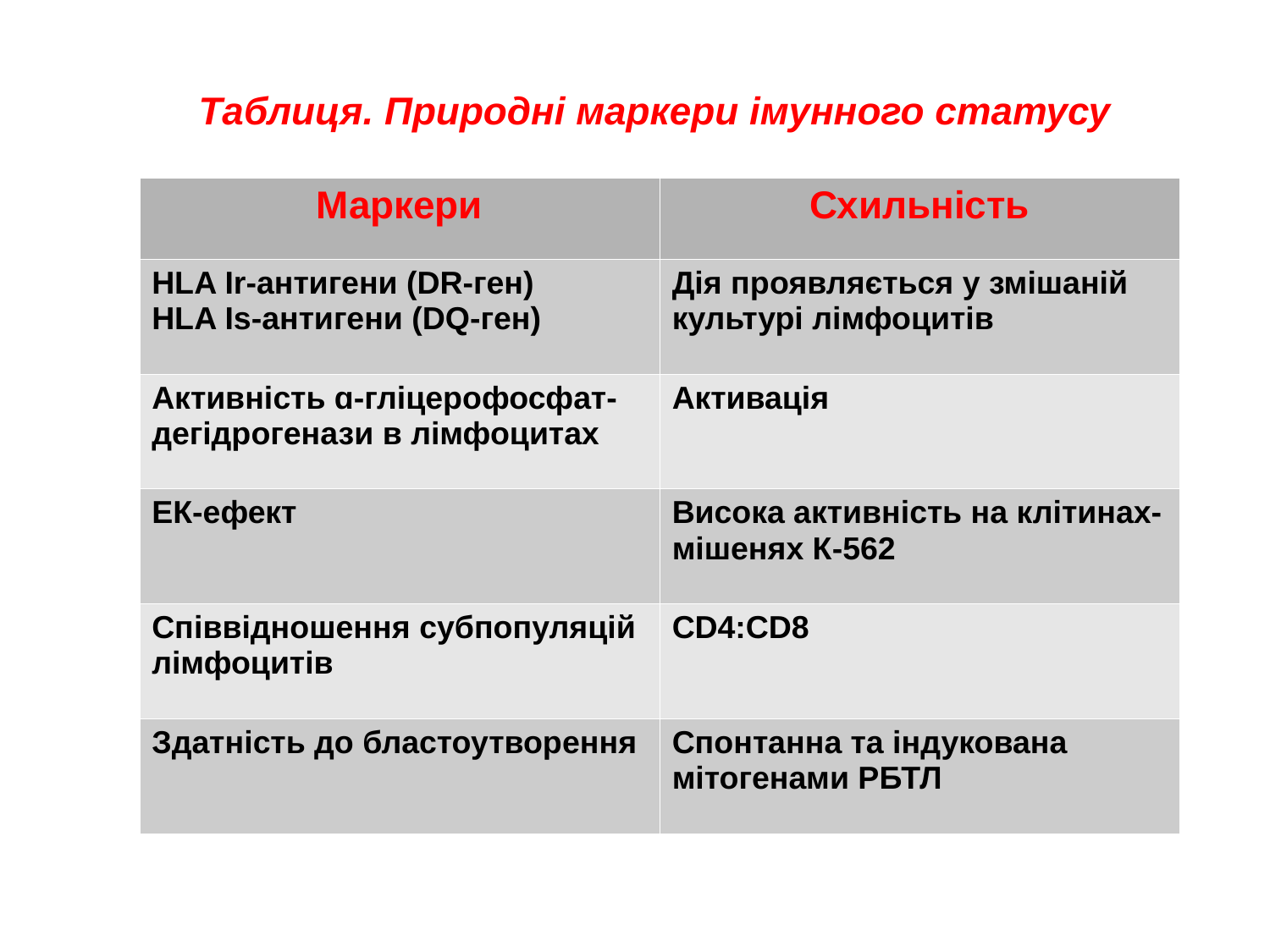

Таблиця. Природні маркери імунного статусу
| Маркери | Схильність |
| --- | --- |
| HLA Ir-антигени (DR-ген) HLA Is-антигени (DQ-ген) | Дія проявляється у змішаній культурі лімфоцитів |
| Активність ɑ-гліцерофосфат-дегідрогенази в лімфоцитах | Активація |
| ЕК-ефект | Висока активність на клітинах-мішенях К-562 |
| Співвідношення субпопуляцій лімфоцитів | CD4:CD8 |
| Здатність до бластоутворення | Спонтанна та індукована мітогенами РБТЛ |